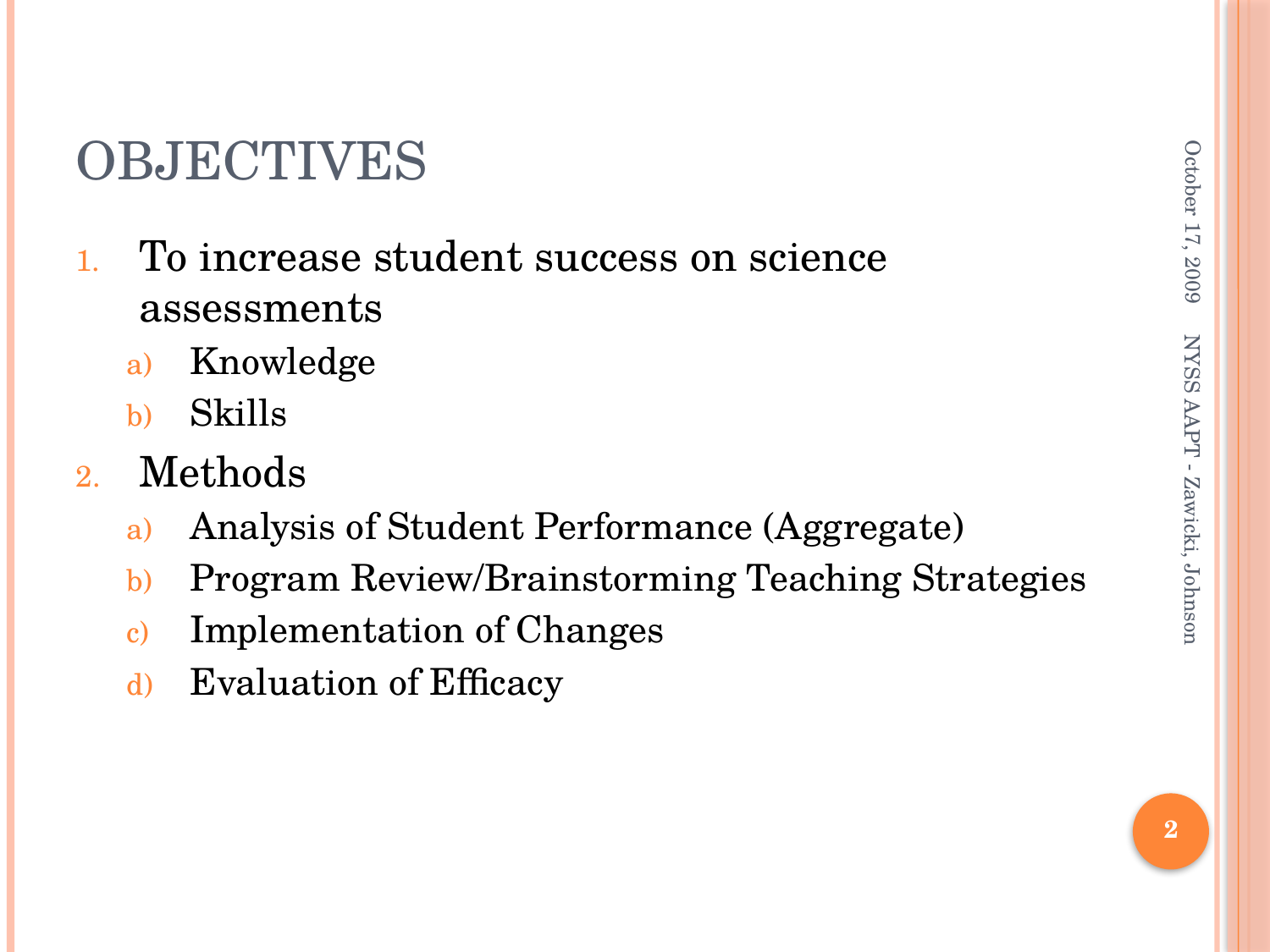

# Objectives
October 17, 2009
To increase student success on science assessments
Knowledge
Skills
Methods
Analysis of Student Performance (Aggregate)
Program Review/Brainstorming Teaching Strategies
Implementation of Changes
Evaluation of Efficacy
NYSS AAPT - Zawicki, Johnson
2